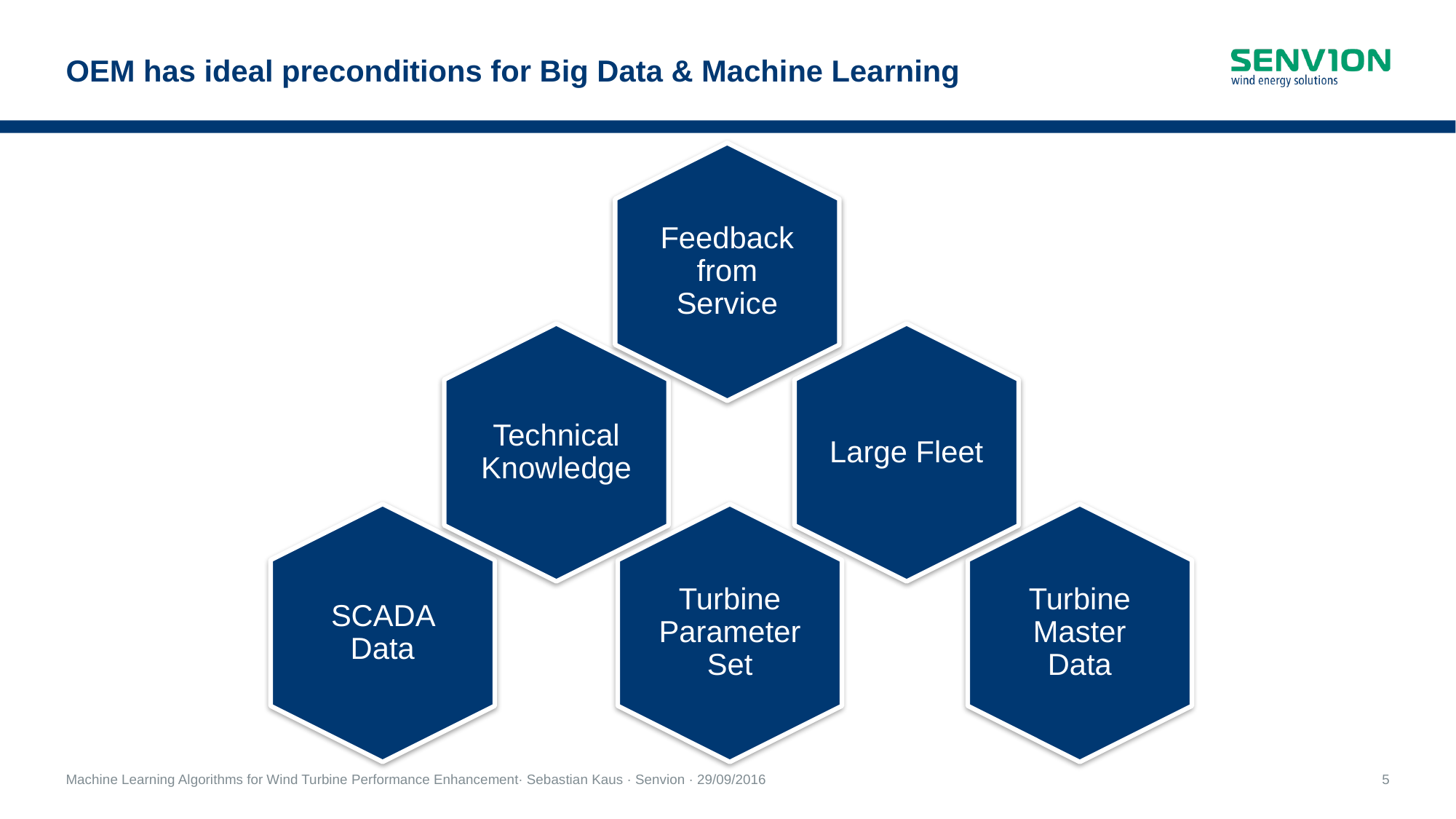

# OEM has ideal preconditions for Big Data & Machine Learning

Feedback from Service

Large Fleet

Technical Knowledge

Turbine Master Data

SCADA Data

Turbine Parameter Set
Machine Learning Algorithms for Wind Turbine Performance Enhancement· Sebastian Kaus · Senvion · 29/09/2016